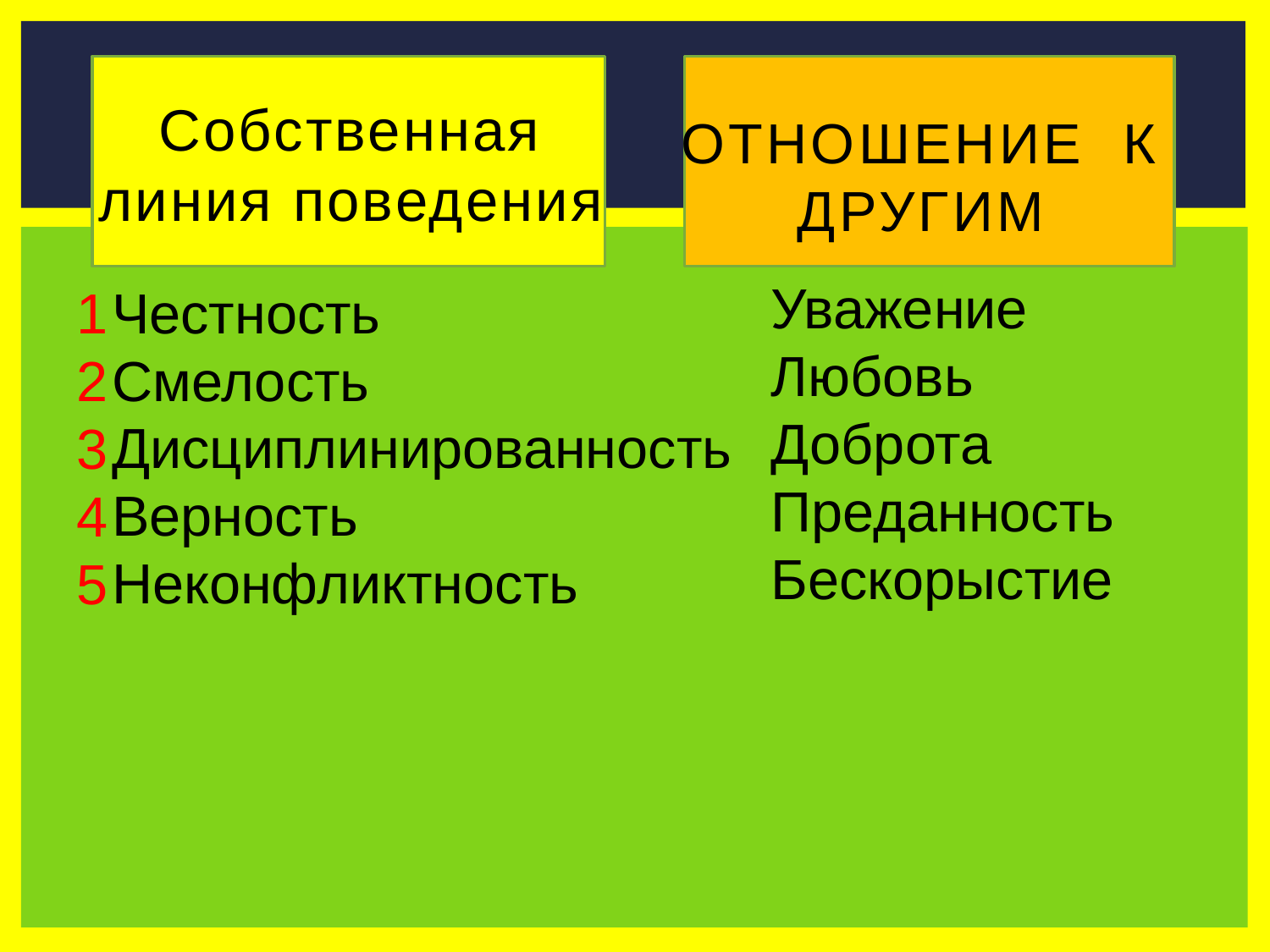

Собственная линия поведения
# Отношение  к другим
Уважение
Любовь
Доброта
Преданность
Бескорыстие
Честность
Смелость
Дисциплинированность
Верность
Неконфликтность
1
2
3
4
5